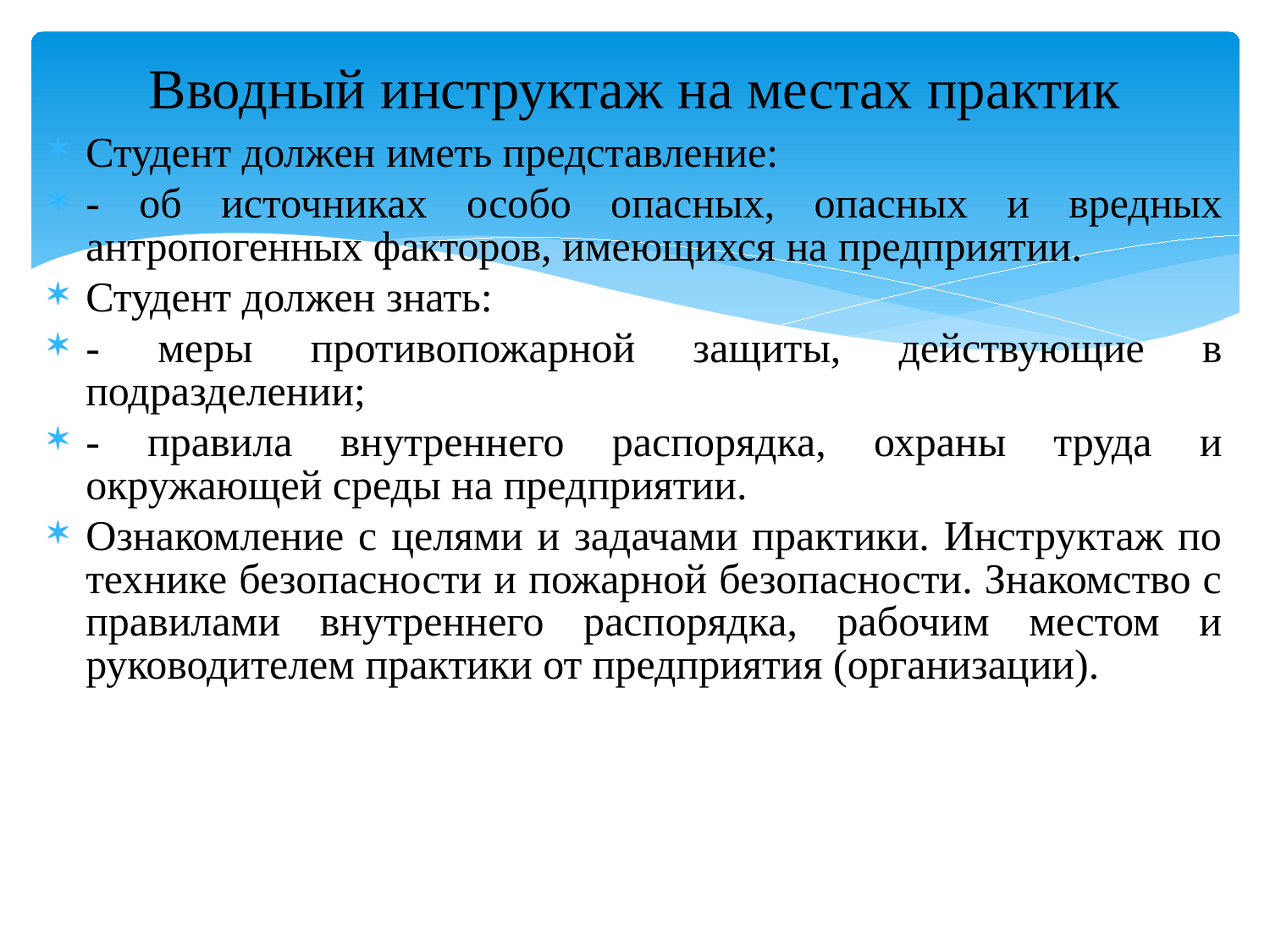

# Вводный инструктаж на местах практик
Студент должен иметь представление:
- об источниках особо опасных, опасных и вредных антропогенных факторов, имеющихся на предприятии.
Студент должен знать:
- меры противопожарной защиты, действующие в подразделении;
- правила внутреннего распорядка, охраны труда и окружающей среды на предприятии.
Ознакомление с целями и задачами практики. Инструктаж по технике безопасности и пожарной безопасности. Знакомство с правилами внутреннего распорядка, рабочим местом и руководителем практики от предприятия (организации).